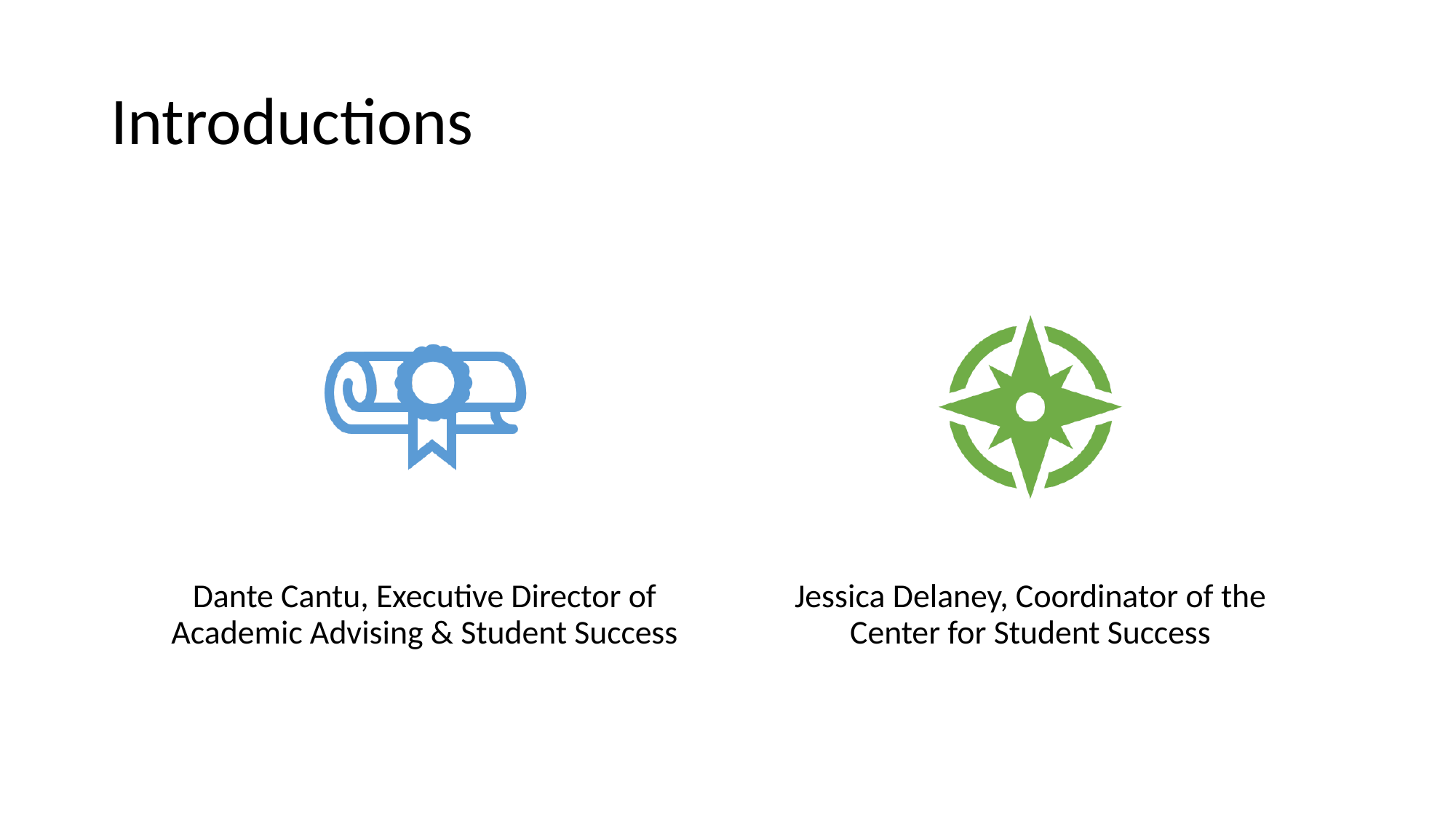

# Introductions
Dante Cantu, Executive Director of Academic Advising & Student Success
Jessica Delaney, Coordinator of the Center for Student Success